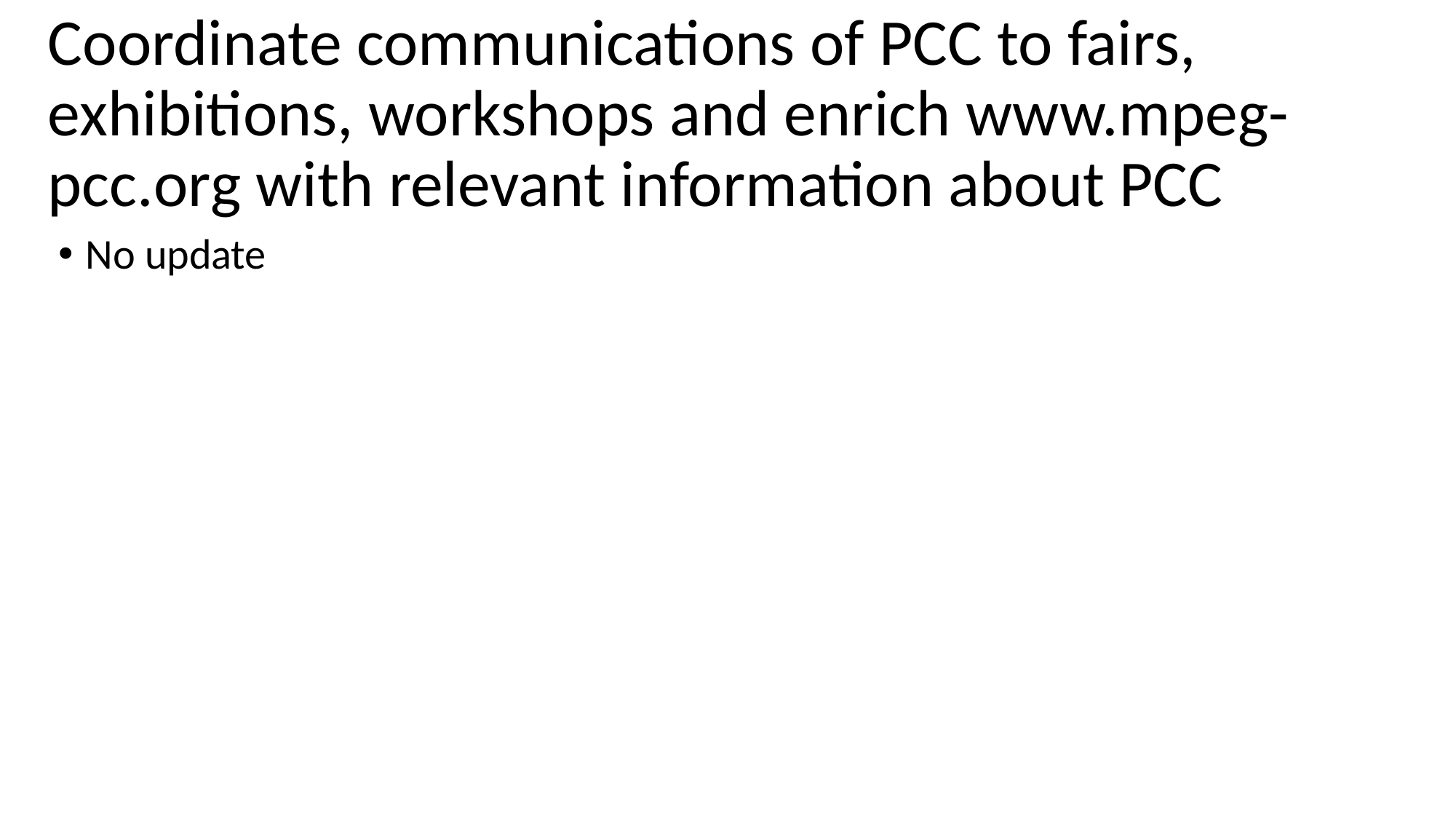

# Coordinate communications of PCC to fairs, exhibitions, workshops and enrich www.mpeg-pcc.org with relevant information about PCC
No update